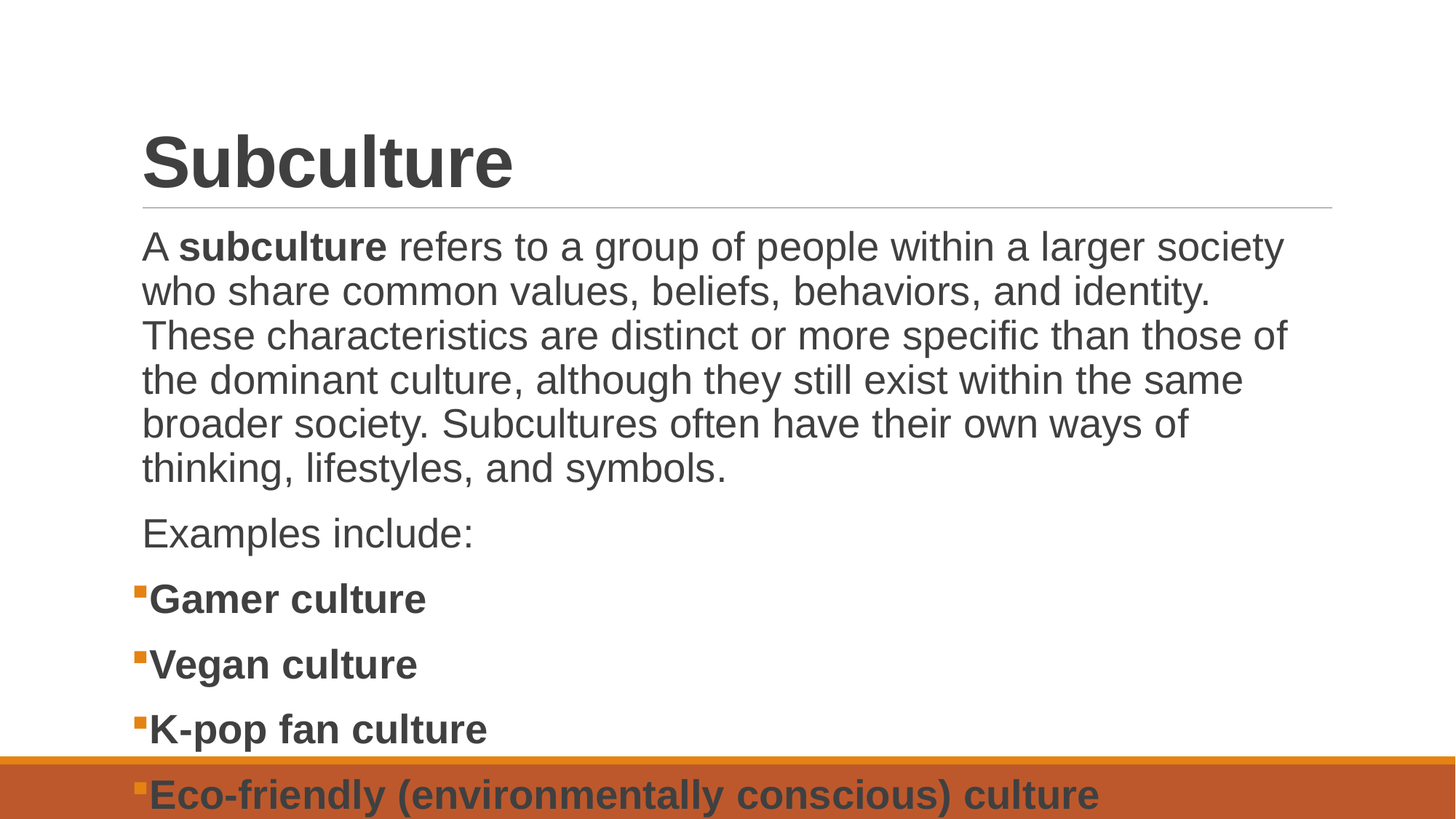

# Subculture
A subculture refers to a group of people within a larger society who share common values, beliefs, behaviors, and identity. These characteristics are distinct or more specific than those of the dominant culture, although they still exist within the same broader society. Subcultures often have their own ways of thinking, lifestyles, and symbols.
Examples include:
Gamer culture
Vegan culture
K-pop fan culture
Eco-friendly (environmentally conscious) culture